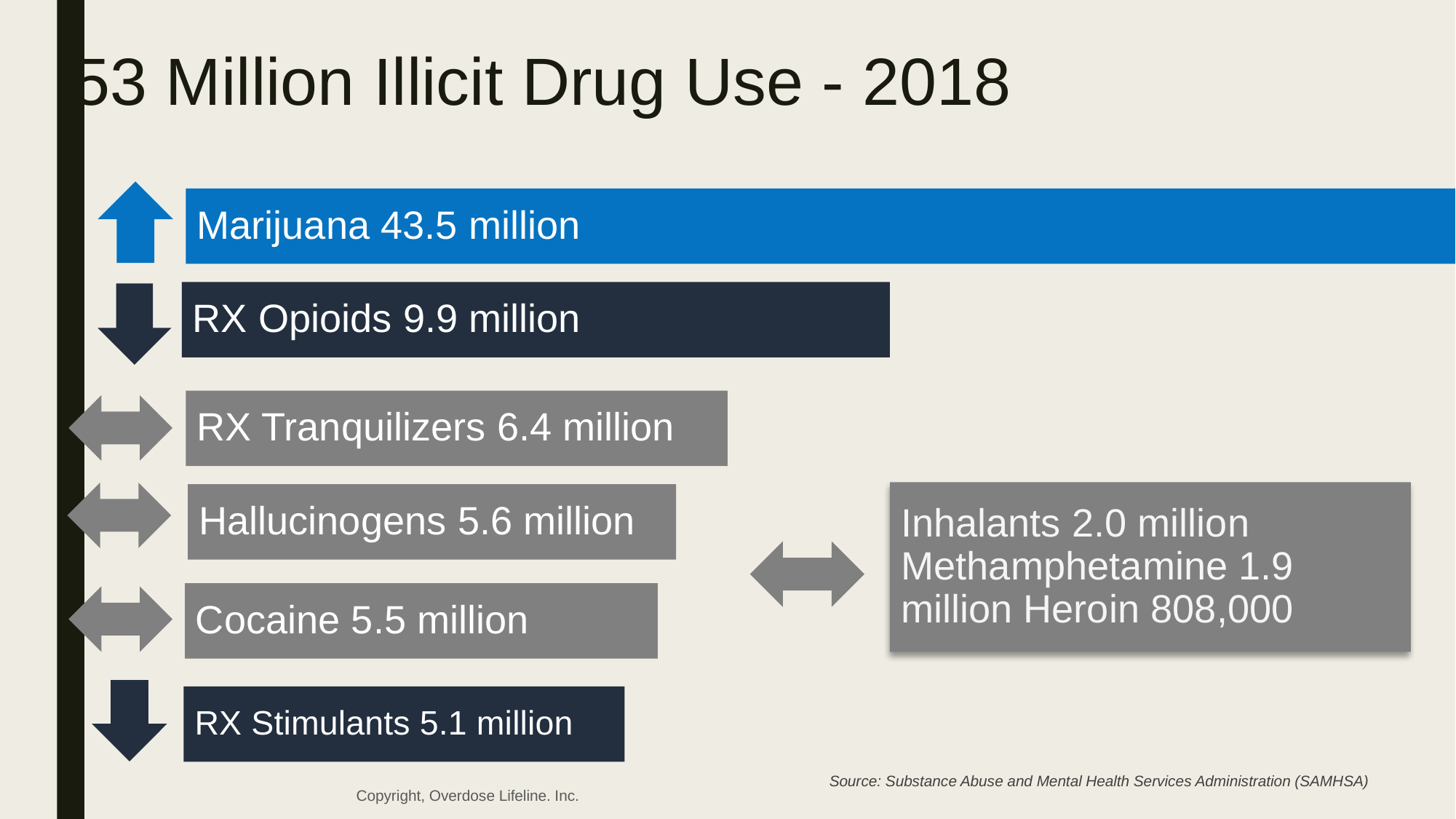

# 53 Million Illicit Drug Use - 2018

Marijuana 43.5 million
RX Opioids 9.9 million

RX Tranquilizers 6.4 million

Inhalants 2.0 million Methamphetamine 1.9 million Heroin 808,000

Hallucinogens 5.6 million
Cocaine 5.5 million

RX Stimulants 5.1 million
Source: Substance Abuse and Mental Health Services Administration (SAMHSA)
Copyright, Overdose Lifeline. Inc.